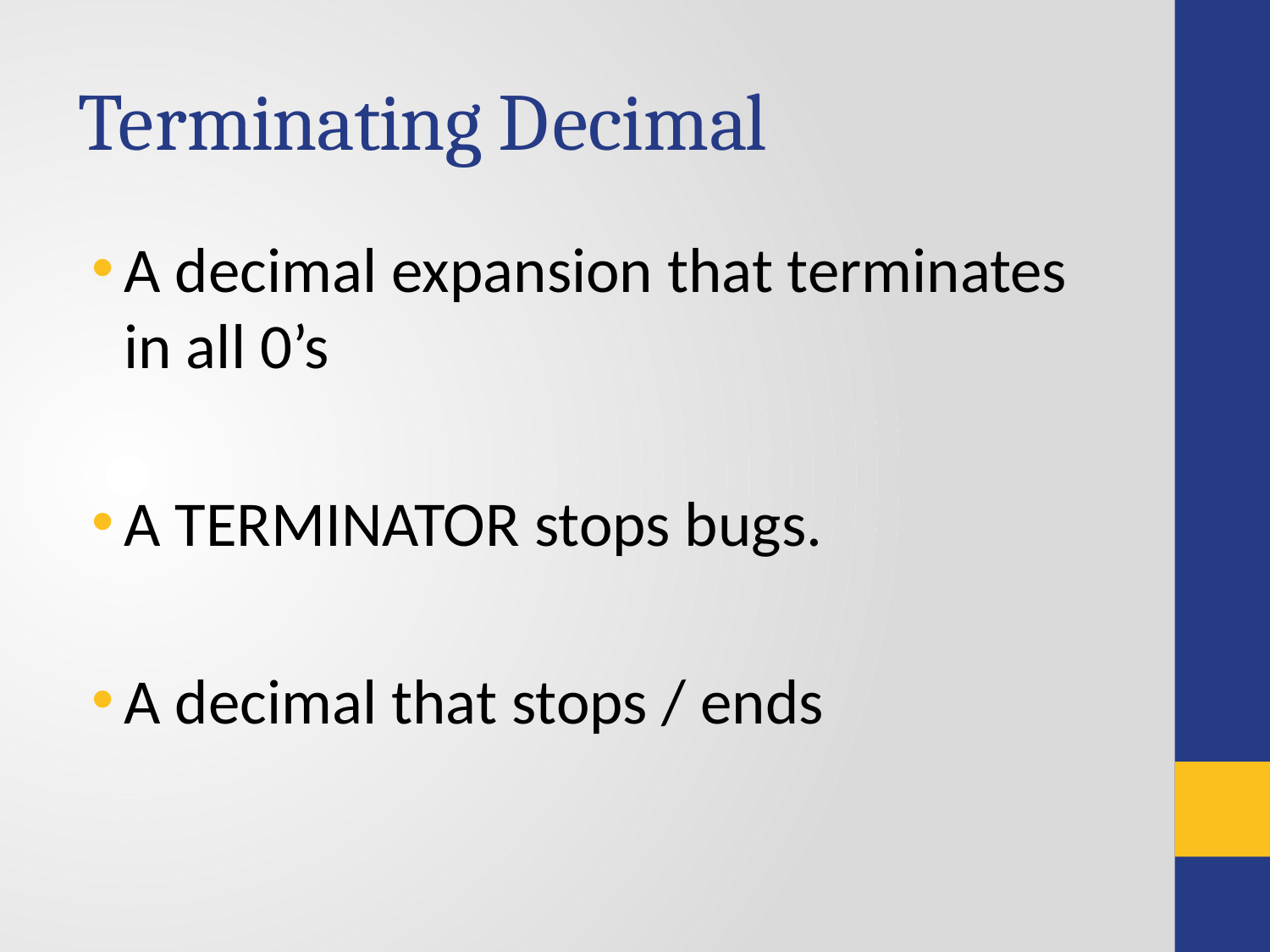

# Terminating Decimal
A decimal expansion that terminates in all 0’s

A TERMINATOR stops bugs.

A decimal that stops / ends